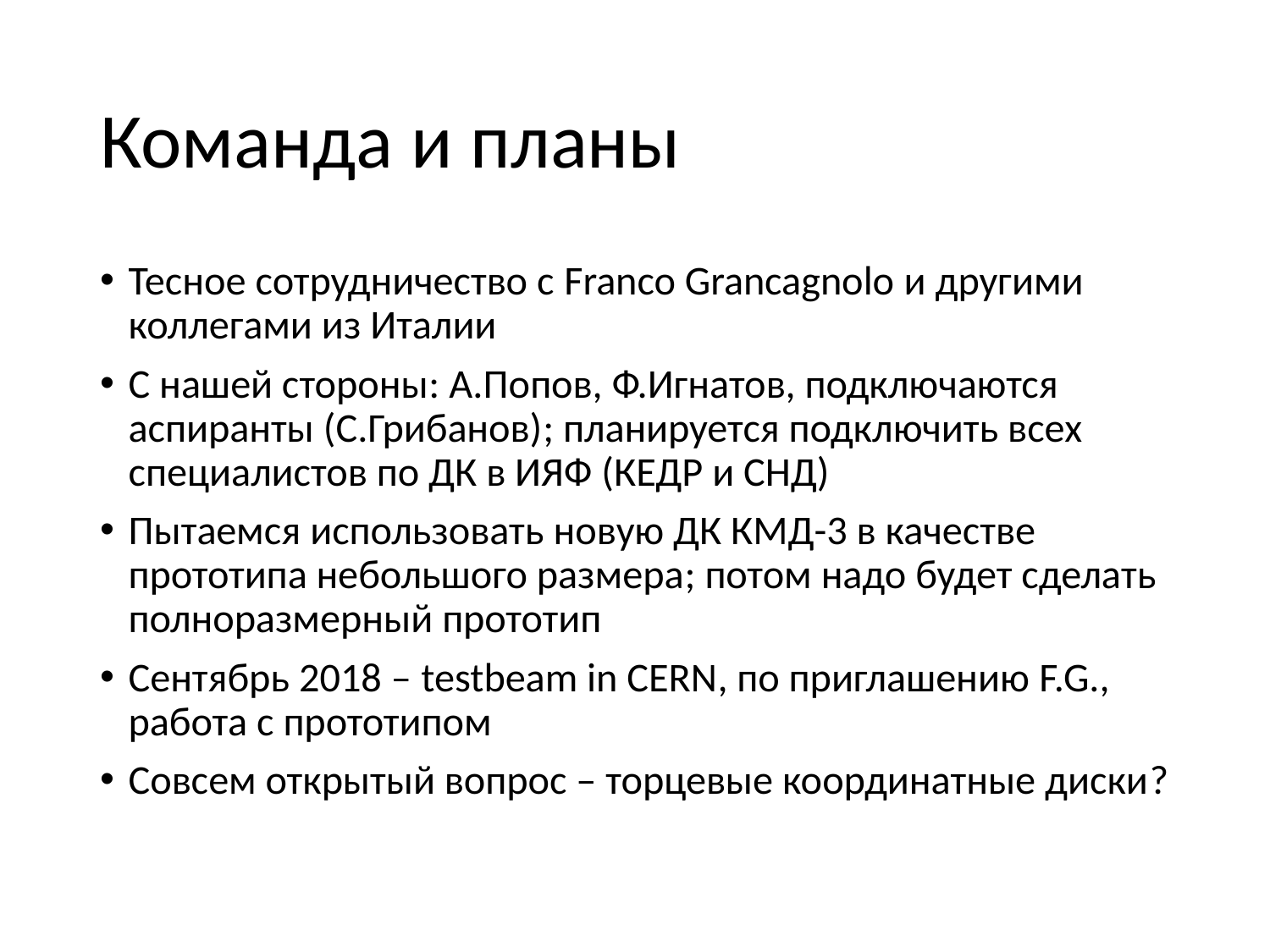

# Команда и планы
Тесное сотрудничество с Franco Grancagnolo и другими коллегами из Италии
С нашей стороны: А.Попов, Ф.Игнатов, подключаются аспиранты (С.Грибанов); планируется подключить всех специалистов по ДК в ИЯФ (КЕДР и СНД)
Пытаемся использовать новую ДК КМД-3 в качестве прототипа небольшого размера; потом надо будет сделать полноразмерный прототип
Сентябрь 2018 – testbeam in CERN, по приглашению F.G., работа с прототипом
Совсем открытый вопрос – торцевые координатные диски?